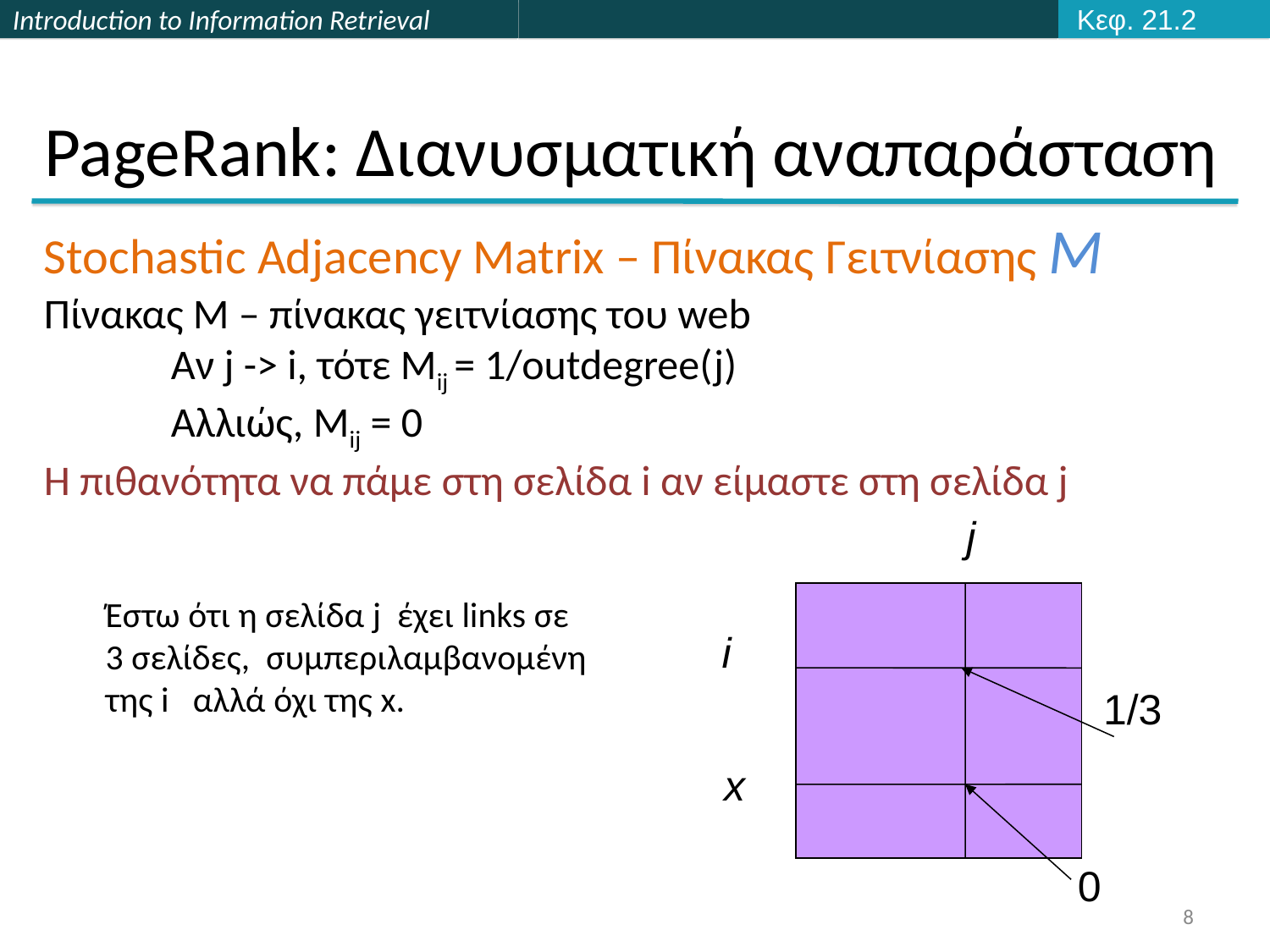

Κεφ. 21.2
# PageRank: Διανυσματική αναπαράσταση
Stochastic Adjacency Matrix – Πίνακας Γειτνίασης Μ
Πίνακας M – πίνακας γειτνίασης του web
	Αν j -> i, τότε Μij = 1/outdegree(j)
	Αλλιώς, Mij = 0
Η πιθανότητα να πάμε στη σελίδα i αν είμαστε στη σελίδα j
j

i

1/3
x

0
Έστω ότι η σελίδα j  έχει links σε 3 σελίδες,  συμπεριλαμβανομένη της i   αλλά όχι της x.
8